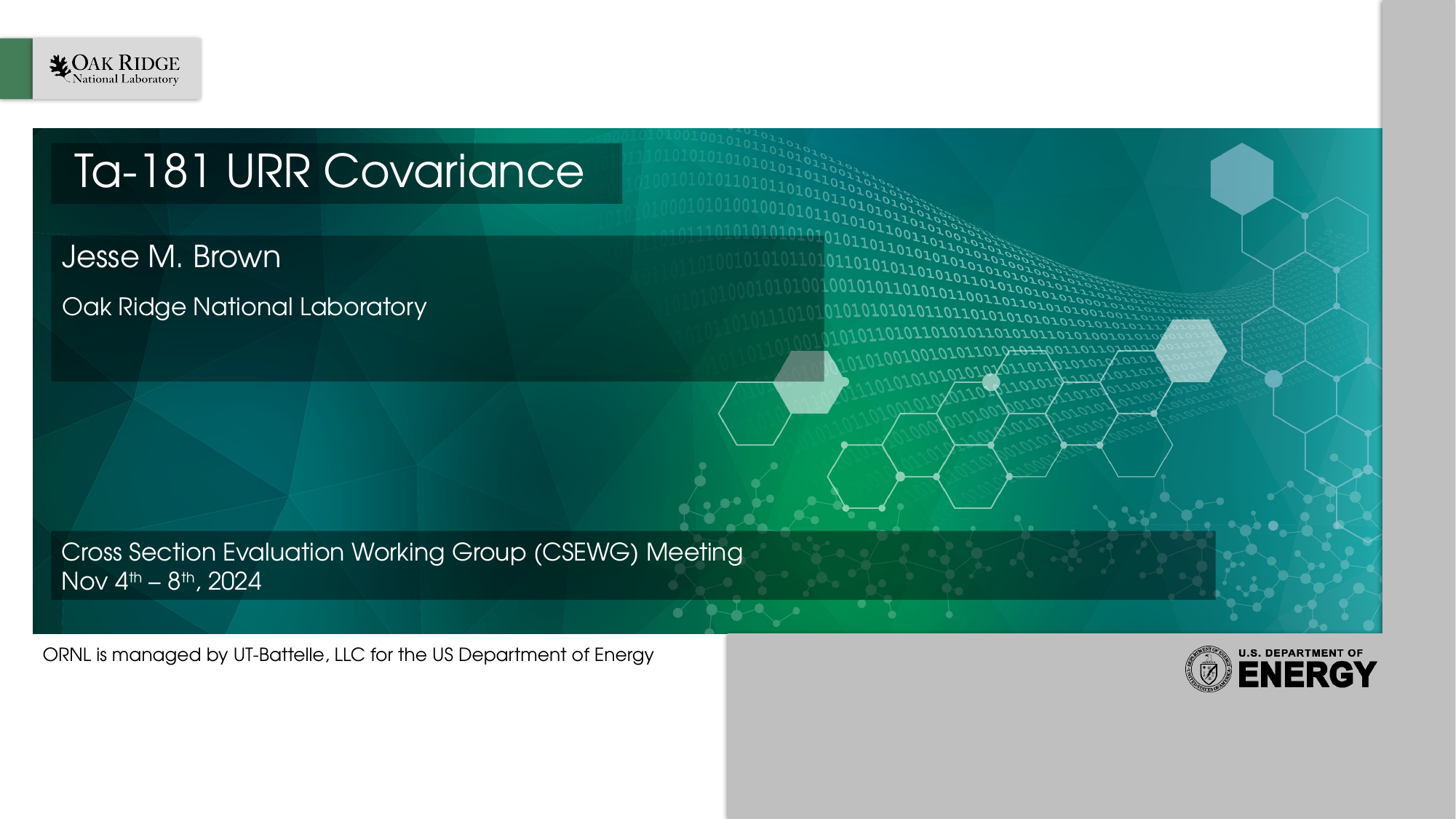

# Ta-181 URR Covariance
Jesse M. Brown
Oak Ridge National Laboratory
Cross Section Evaluation Working Group (CSEWG) Meeting
Nov 4th – 8th, 2024